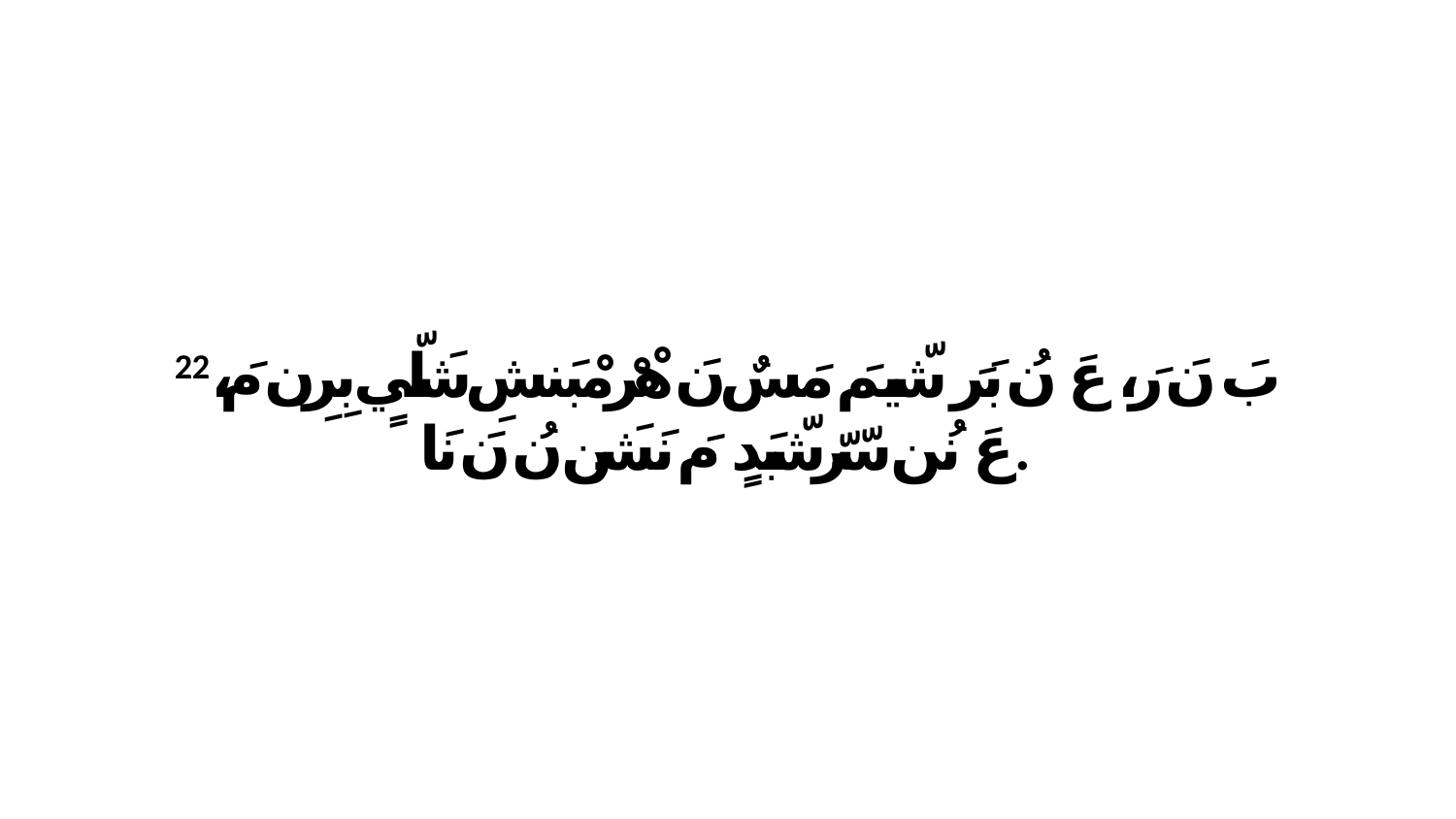

22 بَ نَ رَ، عَ نُ بَرَ شّيمَ مَسٌ نَ هْرْ مْبَنشِ شَلّيٍ بِرِن مَ، عَ نُن سّرّشّبَدٍ مَ نَشَن نُ نَ نَا.